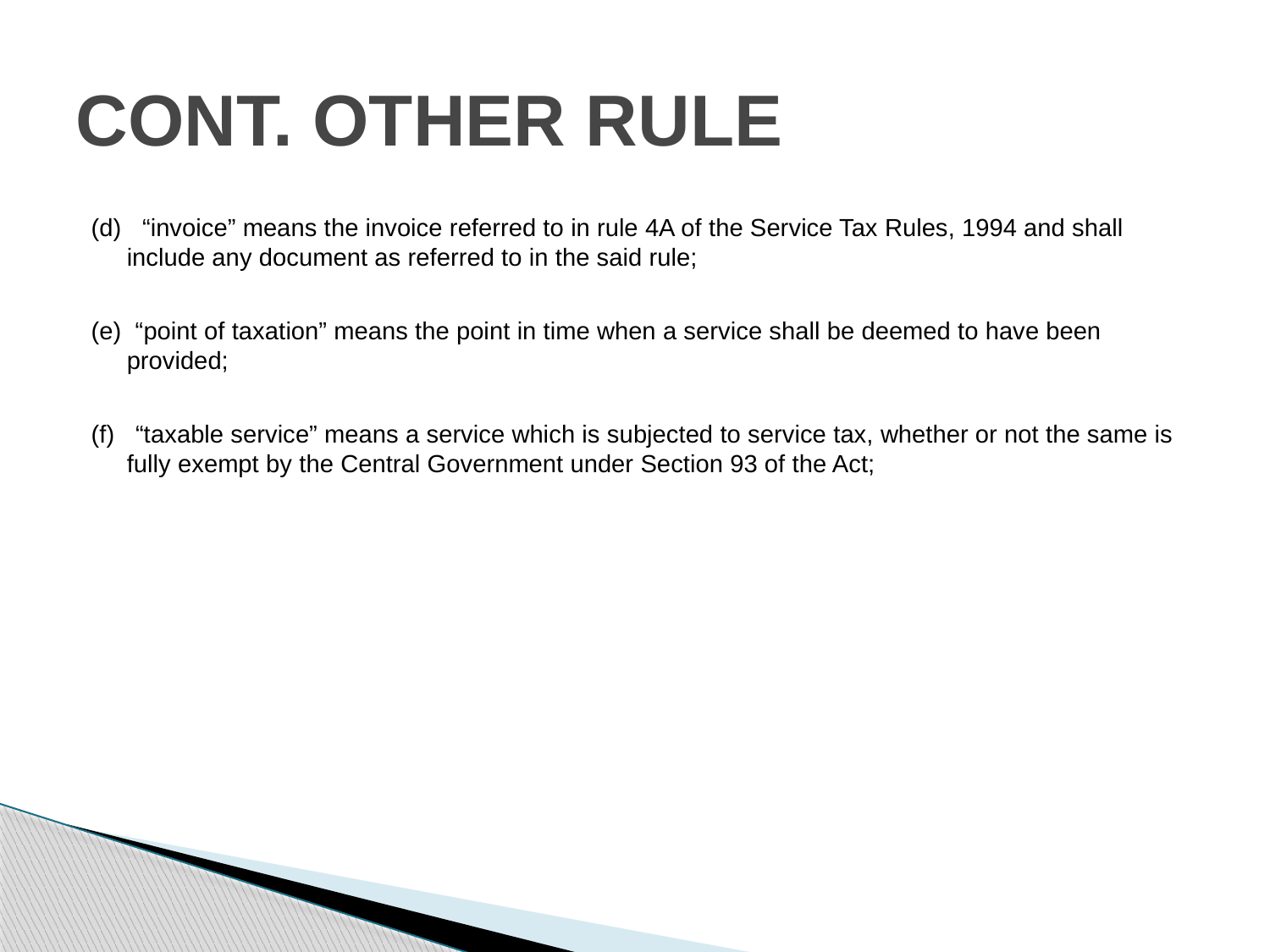

# CONT. OTHER RULE
(d)   “invoice” means the invoice referred to in rule 4A of the Service Tax Rules, 1994 and shall include any document as referred to in the said rule;

(e)  “point of taxation” means the point in time when a service shall be deemed to have been provided;

(f)   “taxable service” means a service which is subjected to service tax, whether or not the same is fully exempt by the Central Government under Section 93 of the Act;